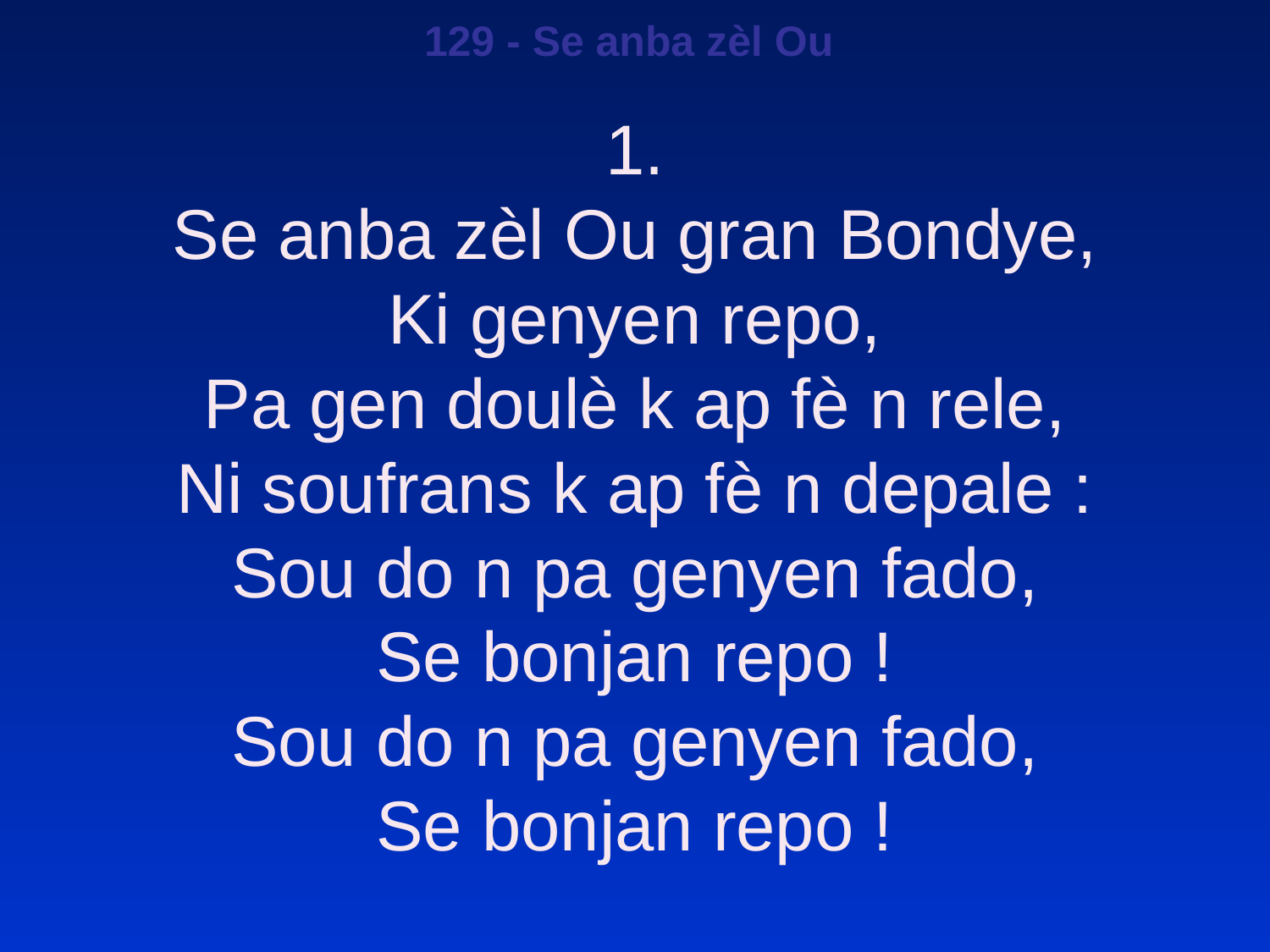

129 - Se anba zèl Ou
1.
Se anba zèl Ou gran Bondye,
Ki genyen repo,
Pa gen doulè k ap fè n rele,
Ni soufrans k ap fè n depale :
Sou do n pa genyen fado,
Se bonjan repo !
Sou do n pa genyen fado,
Se bonjan repo !